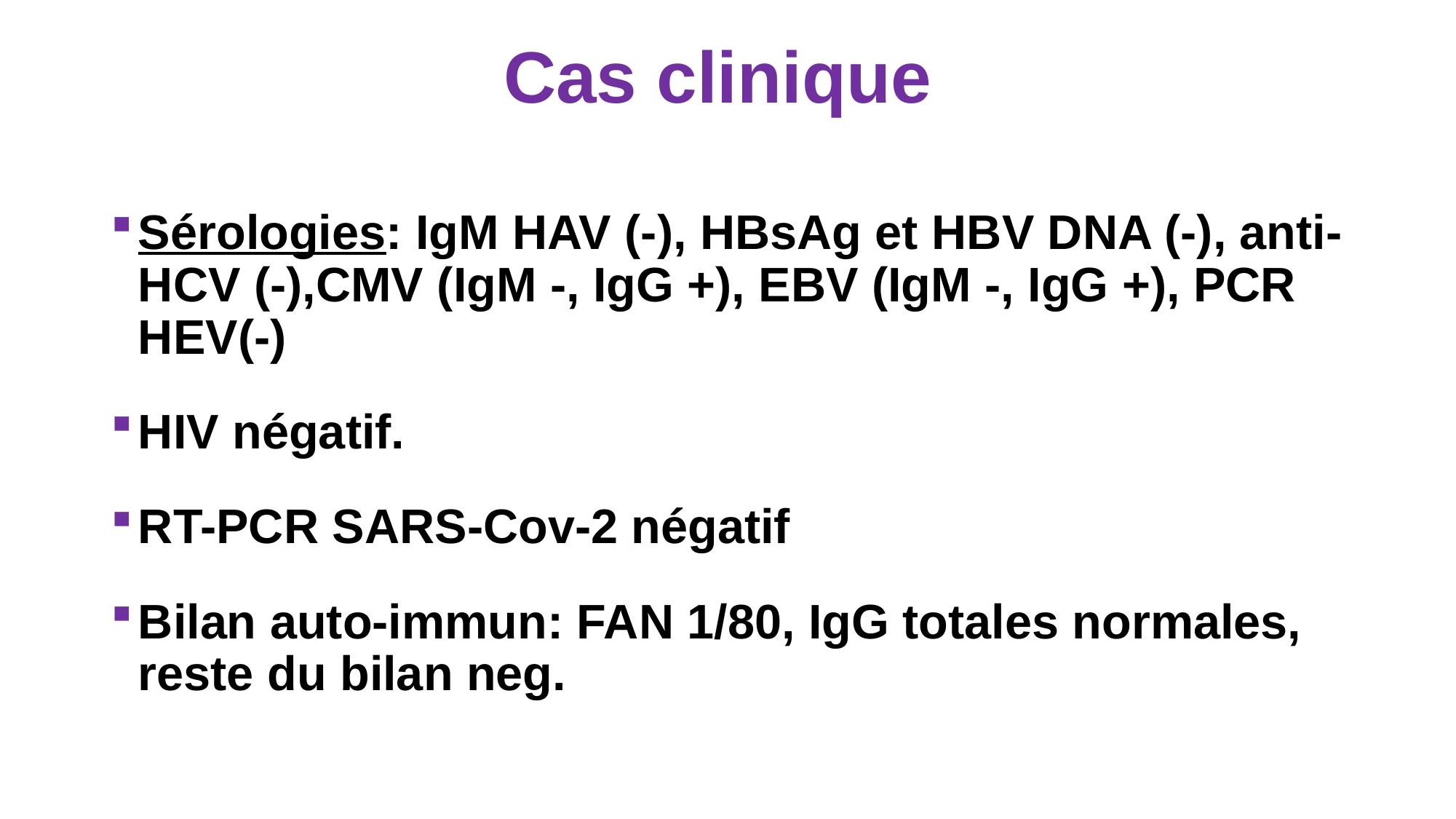

# Cas clinique
Sérologies: IgM HAV (-), HBsAg et HBV DNA (-), anti-HCV (-),CMV (IgM -, IgG +), EBV (IgM -, IgG +), PCR HEV(-)
HIV négatif.
RT-PCR SARS-Cov-2 négatif
Bilan auto-immun: FAN 1/80, IgG totales normales, reste du bilan neg.